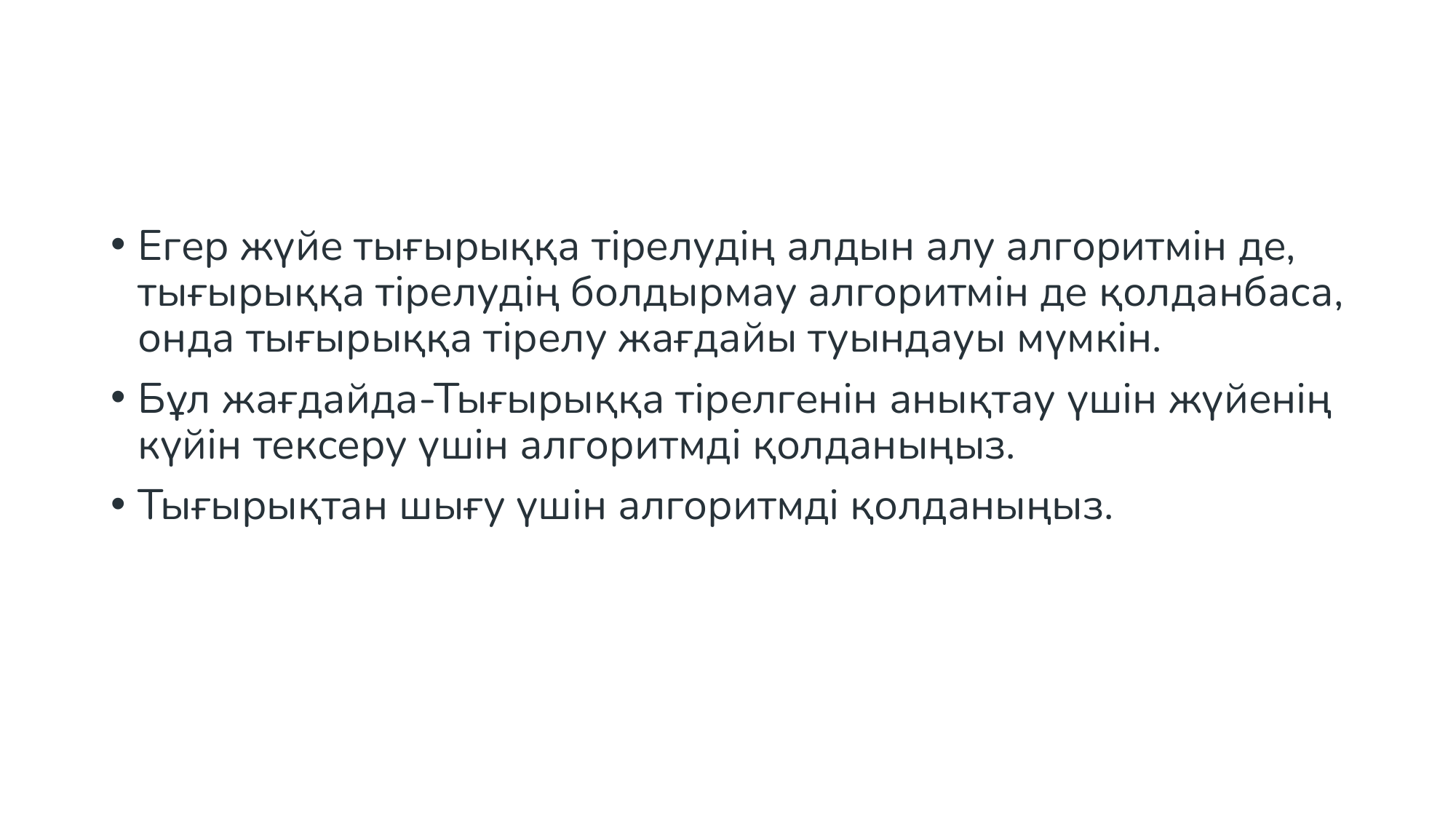

#
Егер жүйе тығырыққа тірелудің алдын алу алгоритмін де, тығырыққа тірелудің болдырмау алгоритмін де қолданбаса, онда тығырыққа тірелу жағдайы туындауы мүмкін.
Бұл жағдайда-Тығырыққа тірелгенін анықтау үшін жүйенің күйін тексеру үшін алгоритмді қолданыңыз.
Тығырықтан шығу үшін алгоритмді қолданыңыз.